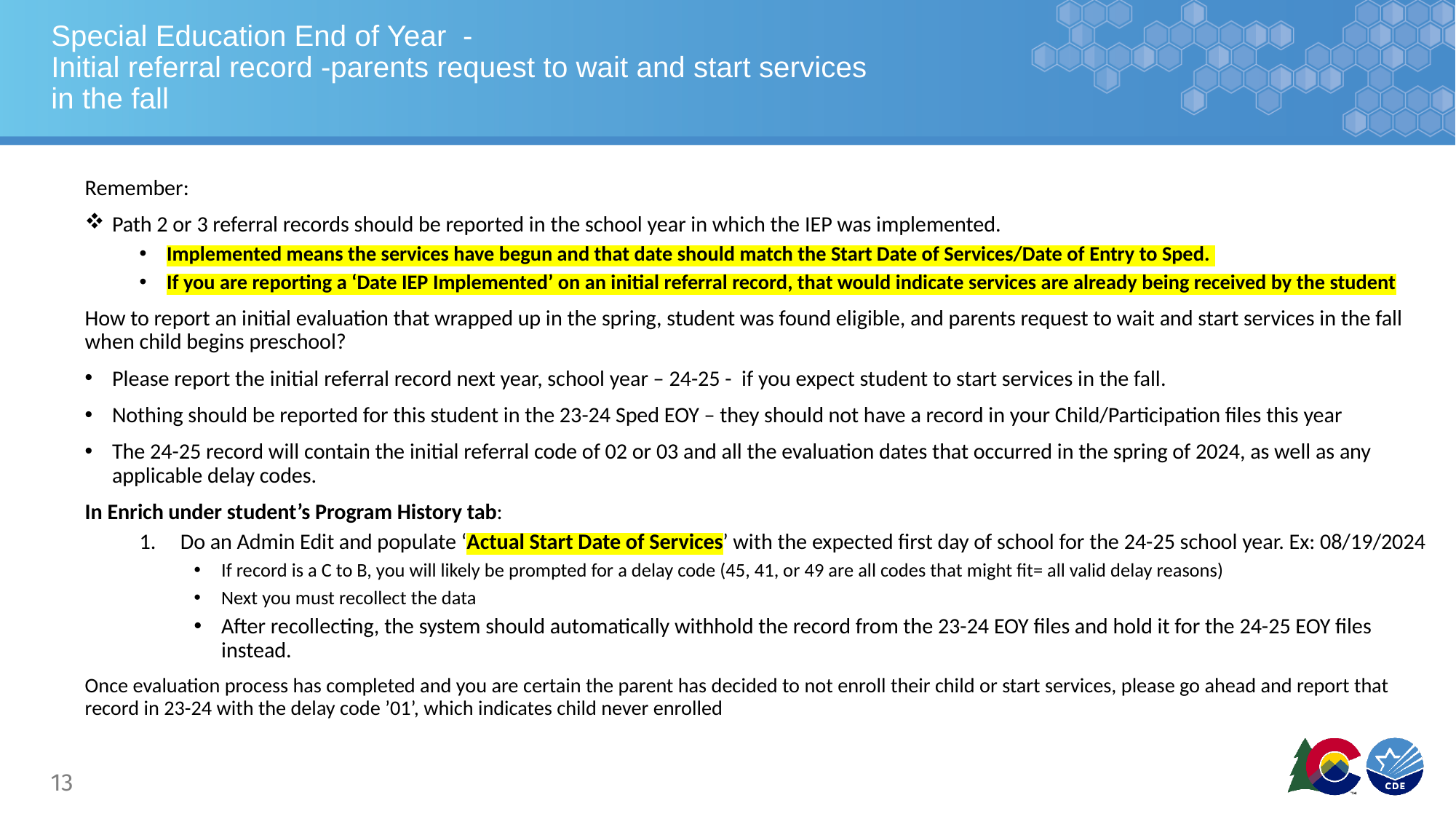

# Special Education End of Year  - Initial referral record -parents request to wait and start services in the fall
Remember:
Path 2 or 3 referral records should be reported in the school year in which the IEP was implemented.
Implemented means the services have begun and that date should match the Start Date of Services/Date of Entry to Sped.
If you are reporting a ‘Date IEP Implemented’ on an initial referral record, that would indicate services are already being received by the student
How to report an initial evaluation that wrapped up in the spring, student was found eligible, and parents request to wait and start services in the fall when child begins preschool?
Please report the initial referral record next year, school year – 24-25 -  if you expect student to start services in the fall.
Nothing should be reported for this student in the 23-24 Sped EOY – they should not have a record in your Child/Participation files this year
The 24-25 record will contain the initial referral code of 02 or 03 and all the evaluation dates that occurred in the spring of 2024, as well as any applicable delay codes.
In Enrich under student’s Program History tab:
Do an Admin Edit and populate ‘Actual Start Date of Services’ with the expected first day of school for the 24-25 school year. Ex: 08/19/2024
If record is a C to B, you will likely be prompted for a delay code (45, 41, or 49 are all codes that might fit= all valid delay reasons)
Next you must recollect the data
After recollecting, the system should automatically withhold the record from the 23-24 EOY files and hold it for the 24-25 EOY files instead.
Once evaluation process has completed and you are certain the parent has decided to not enroll their child or start services, please go ahead and report that record in 23-24 with the delay code ’01’, which indicates child never enrolled

13